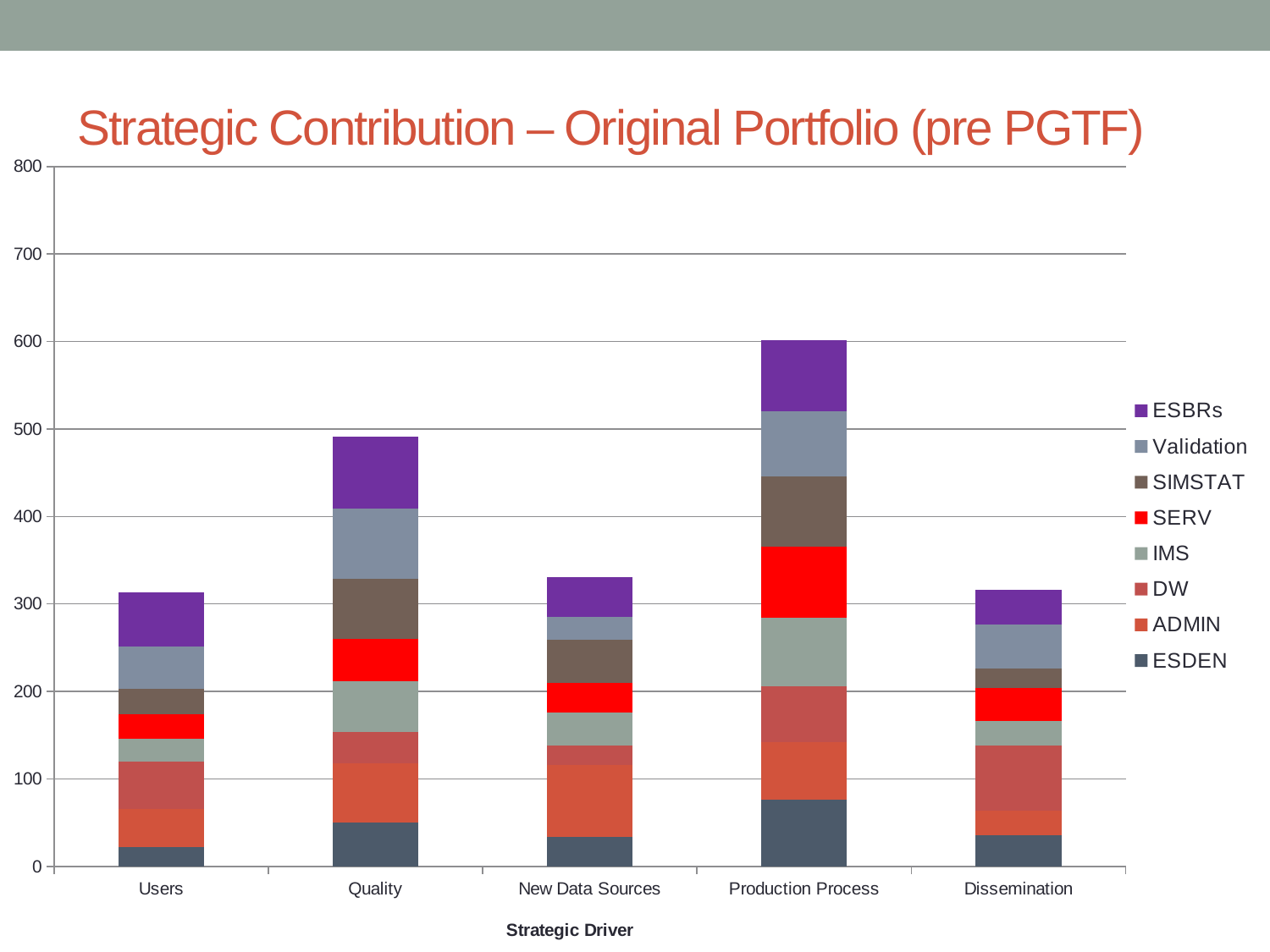

# Strategic Contribution – Original Portfolio (pre PGTF)

### Chart

| Category | ESDEN | ADMIN | DW | IMS | SERV | SIMSTAT | Validation | ESBRs |
|---|---|---|---|---|---|---|---|---|
| Users | 22.0 | 44.0 | 54.0 | 26.0 | 28.0 | 28.888888888888893 | 48.0 | 62.0 |
| Quality | 50.0 | 68.0 | 36.0 | 58.0 | 48.0 | 68.88888888888874 | 80.0 | 82.0 |
| New Data Sources | 34.0 | 82.0 | 22.0 | 38.0 | 34.0 | 48.888888888888886 | 26.0 | 46.0 |
| Production Process | 76.0 | 66.0 | 64.0 | 78.0 | 82.0 | 80.0 | 74.0 | 82.0 |
| Dissemination | 36.0 | 28.0 | 74.0 | 28.0 | 38.0 | 22.222222222222186 | 50.0 | 40.0 |